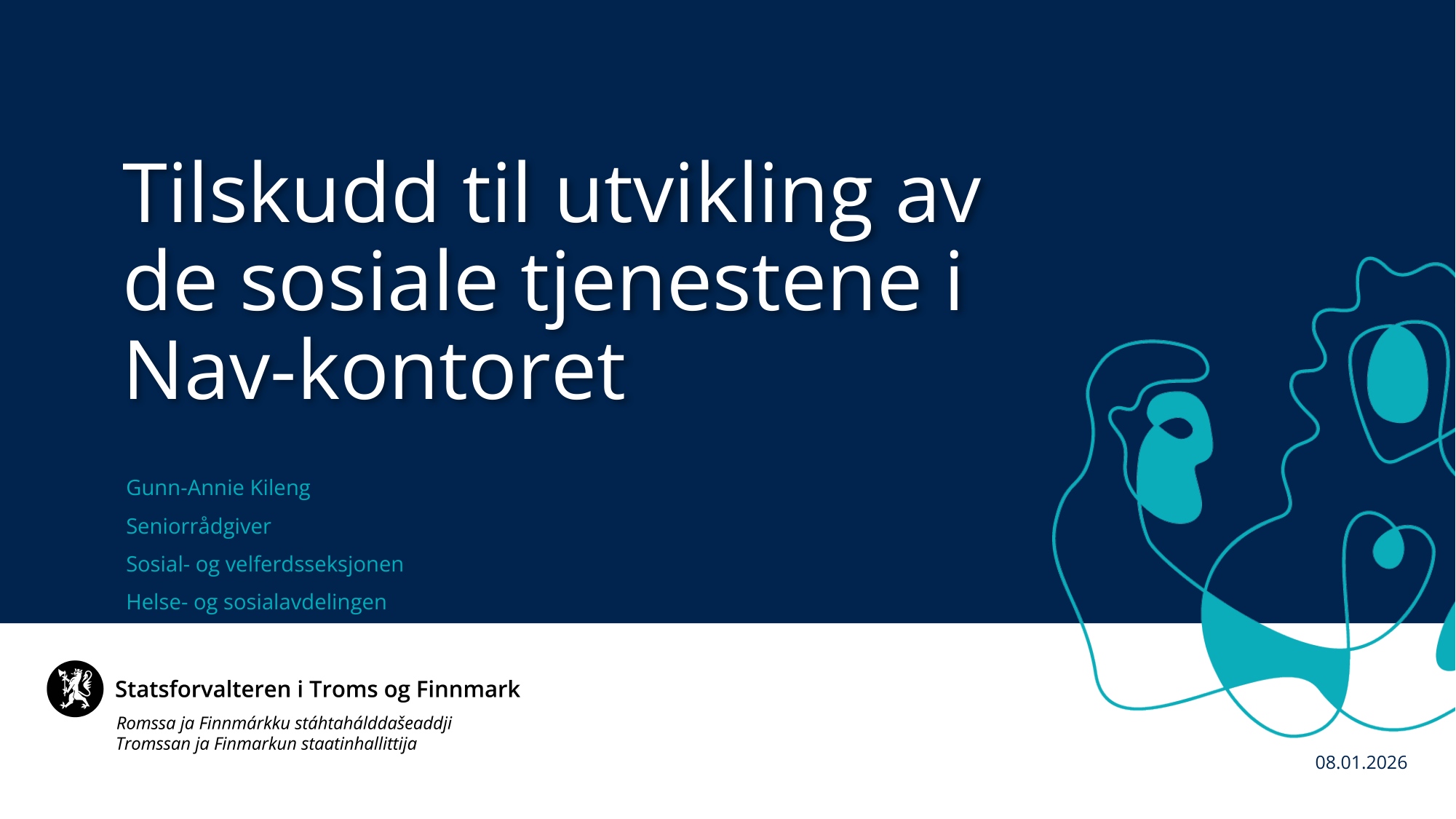

Tilskudd til utvikling av de sosiale tjenestene i Nav-kontoret
Gunn-Annie Kileng
Seniorrådgiver
Sosial- og velferdsseksjonen
Helse- og sosialavdelingen
08.01.2026